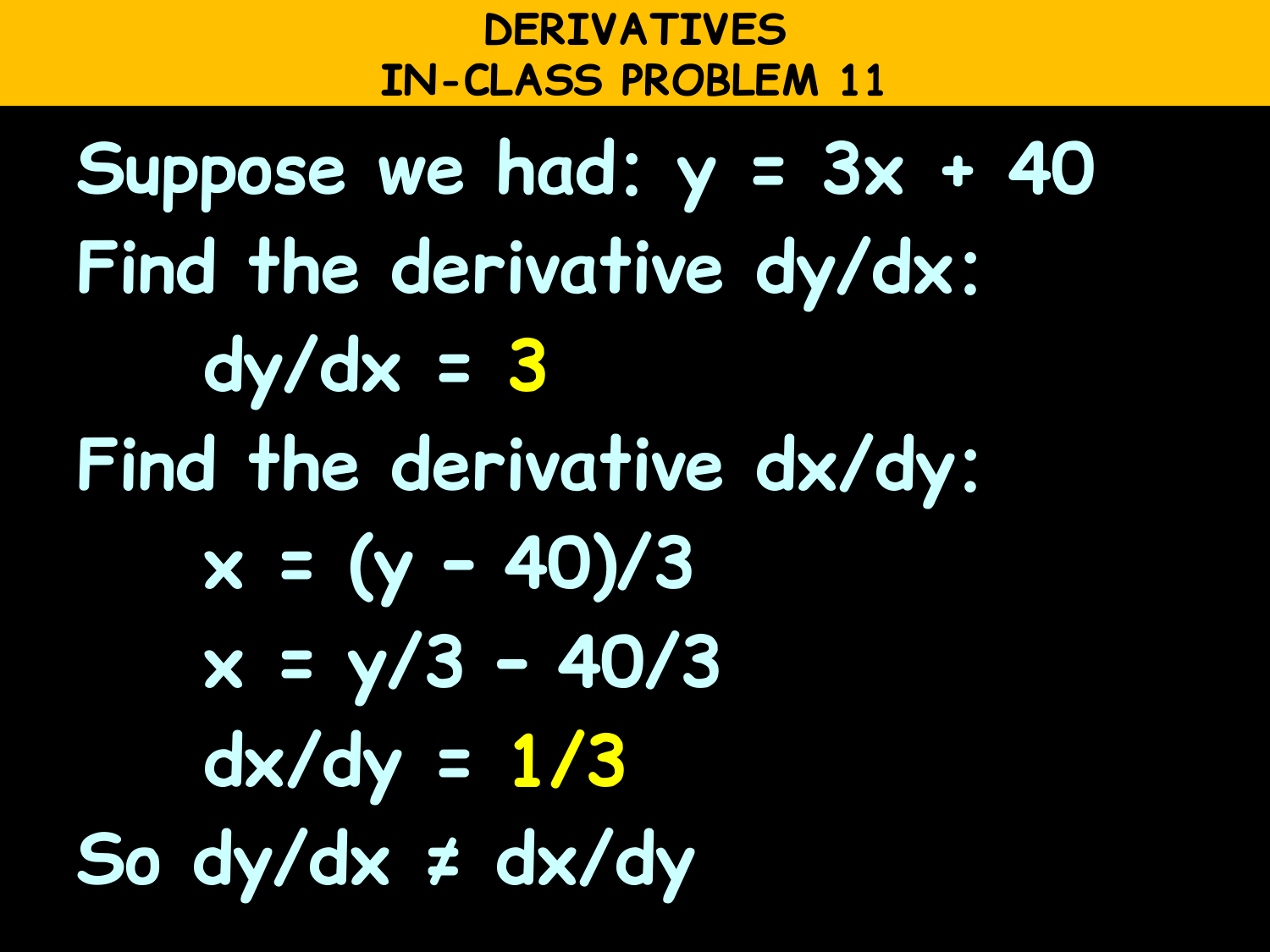

DERIVATIVES
IN-CLASS PROBLEM 11
Suppose we had: y = 3x + 40
Find the derivative dy/dx:
	dy/dx = 3
Find the derivative dx/dy:
	x = (y – 40)/3
	x = y/3 – 40/3
	dx/dy = 1/3
So dy/dx ≠ dx/dy